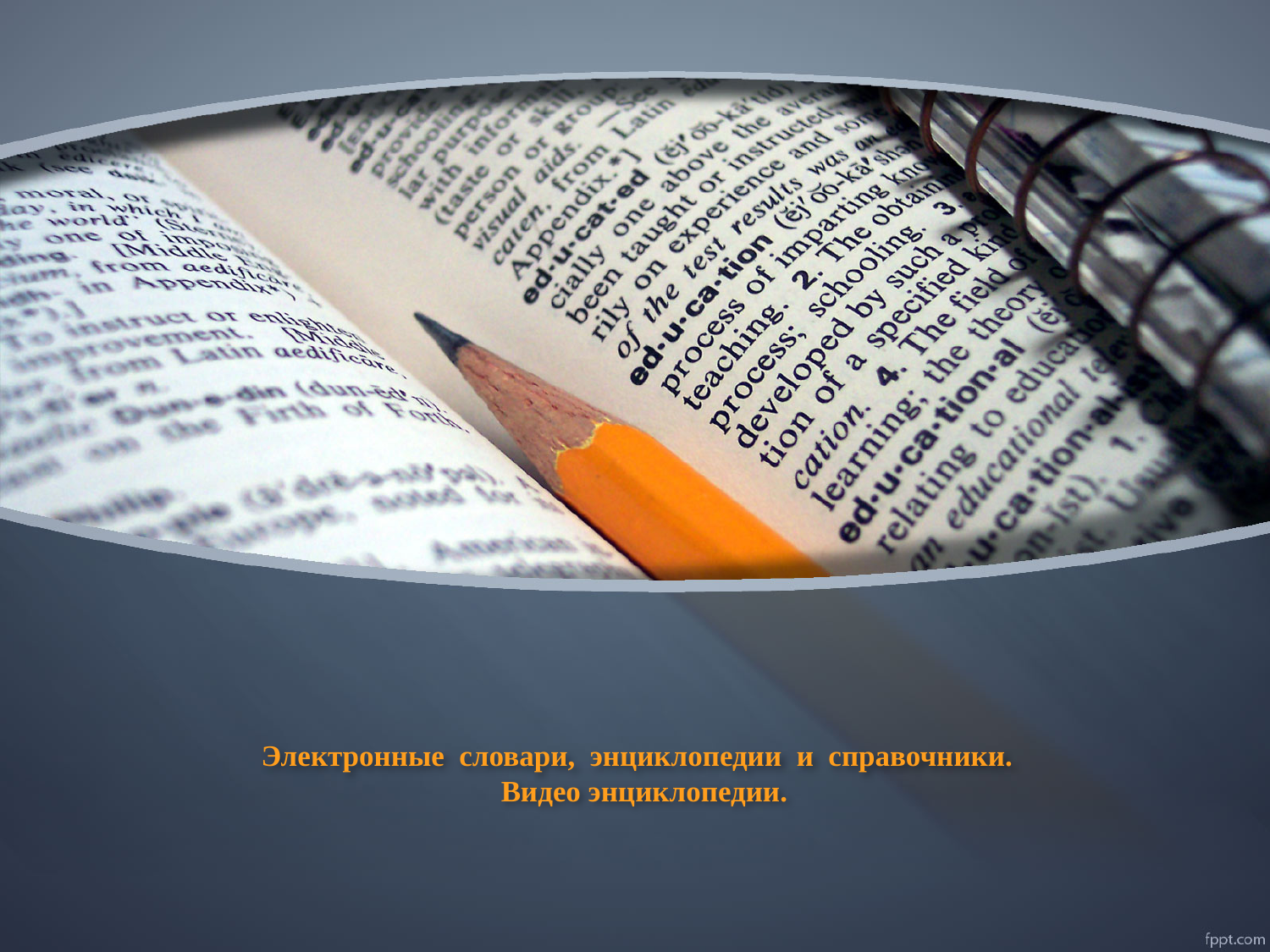

# Электронные  словари,  энциклопедии  и  справочники. Видео энциклопедии.